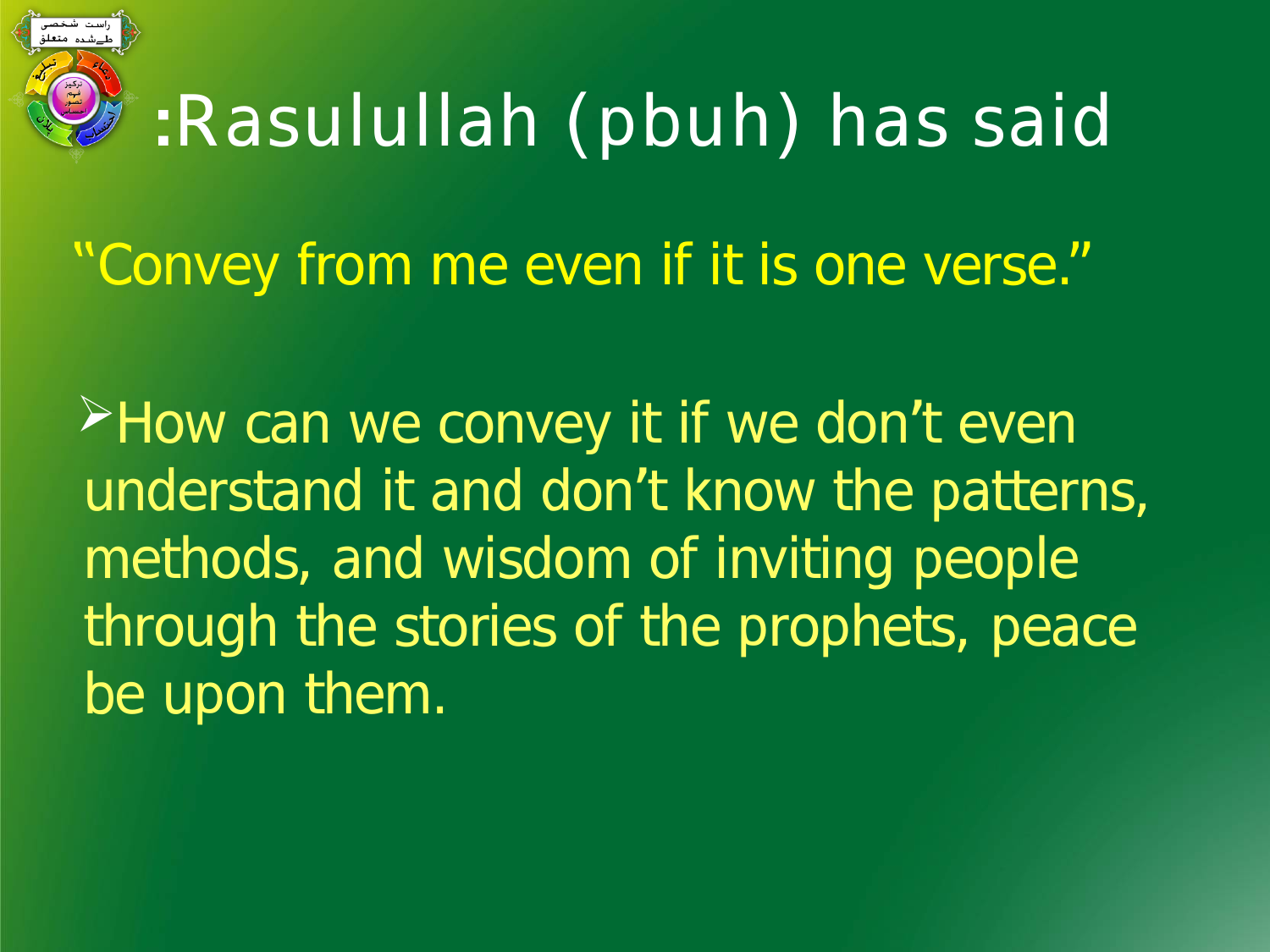

# Rasulullah (pbuh) has said:
“Convey from me even if it is one verse.”

How can we convey it if we don’t even understand it and don’t know the patterns, methods, and wisdom of inviting people through the stories of the prophets, peace be upon them.